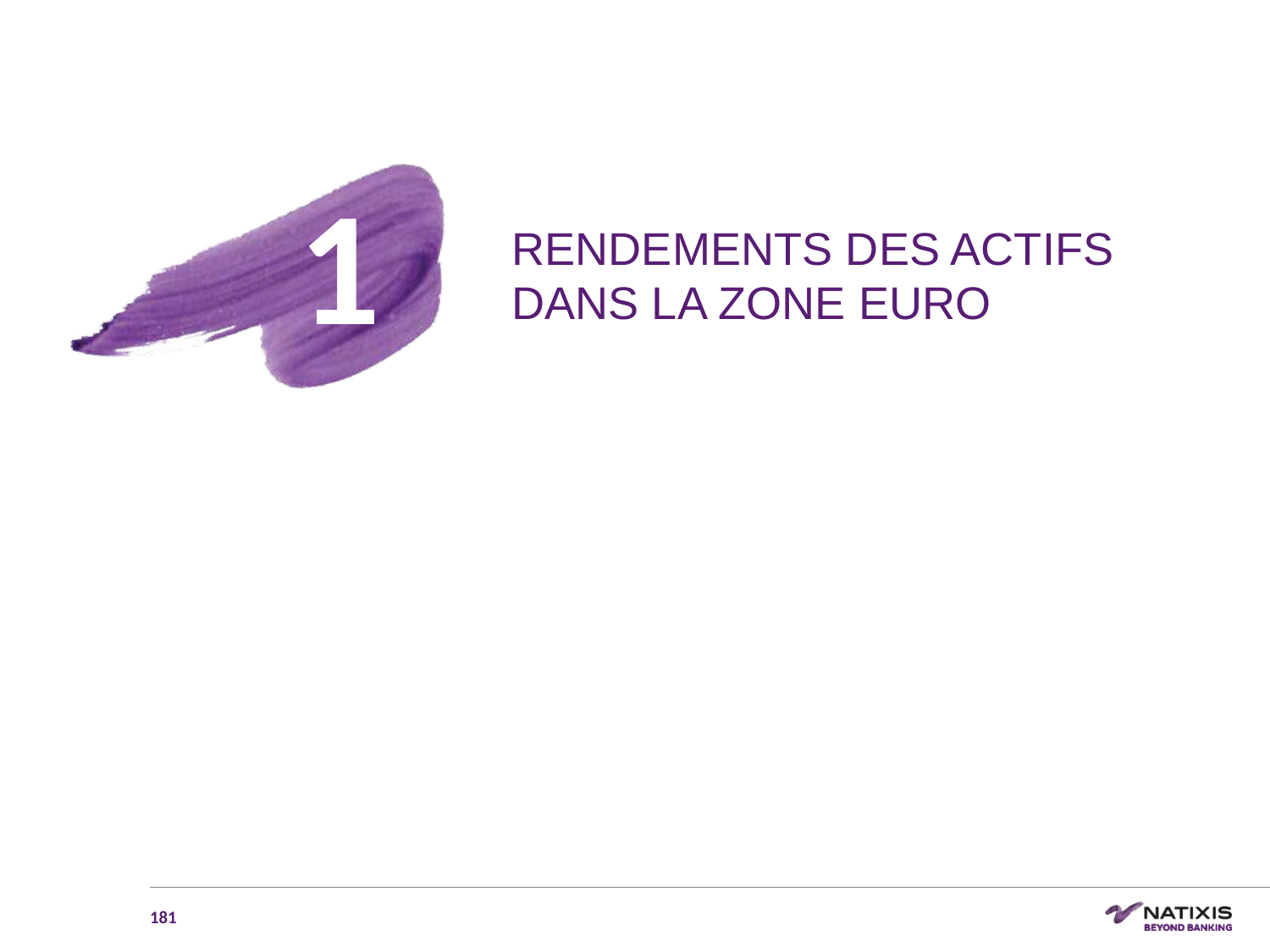

# Rendements des actifs dans la zone euro
15
181